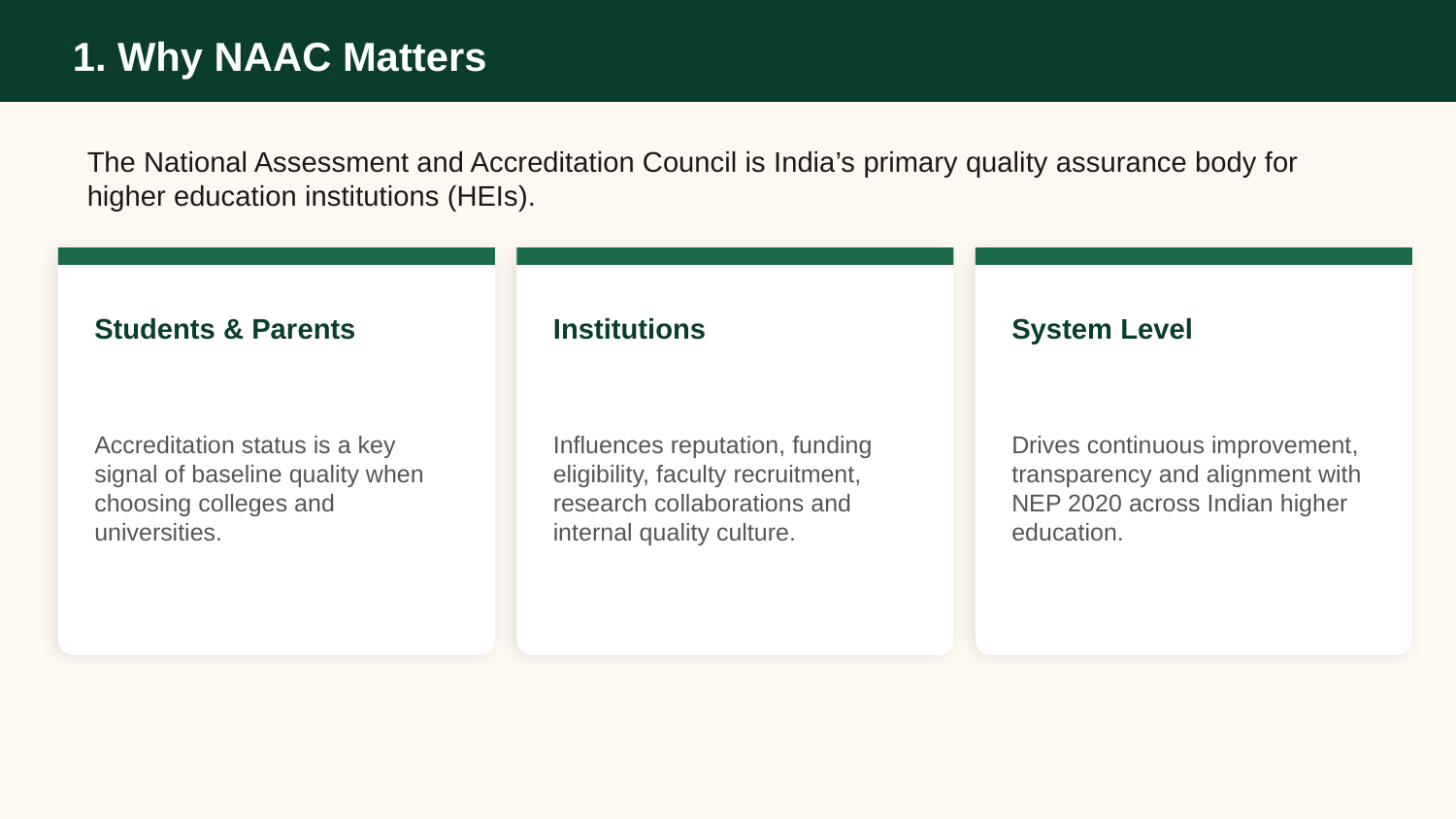

1. Why NAAC Matters
The National Assessment and Accreditation Council is India’s primary quality assurance body for higher education institutions (HEIs).

Students & Parents
Institutions
System Level
Accreditation status is a key signal of baseline quality when choosing colleges and universities.
Influences reputation, funding eligibility, faculty recruitment, research collaborations and internal quality culture.
Drives continuous improvement, transparency and alignment with NEP 2020 across Indian higher education.